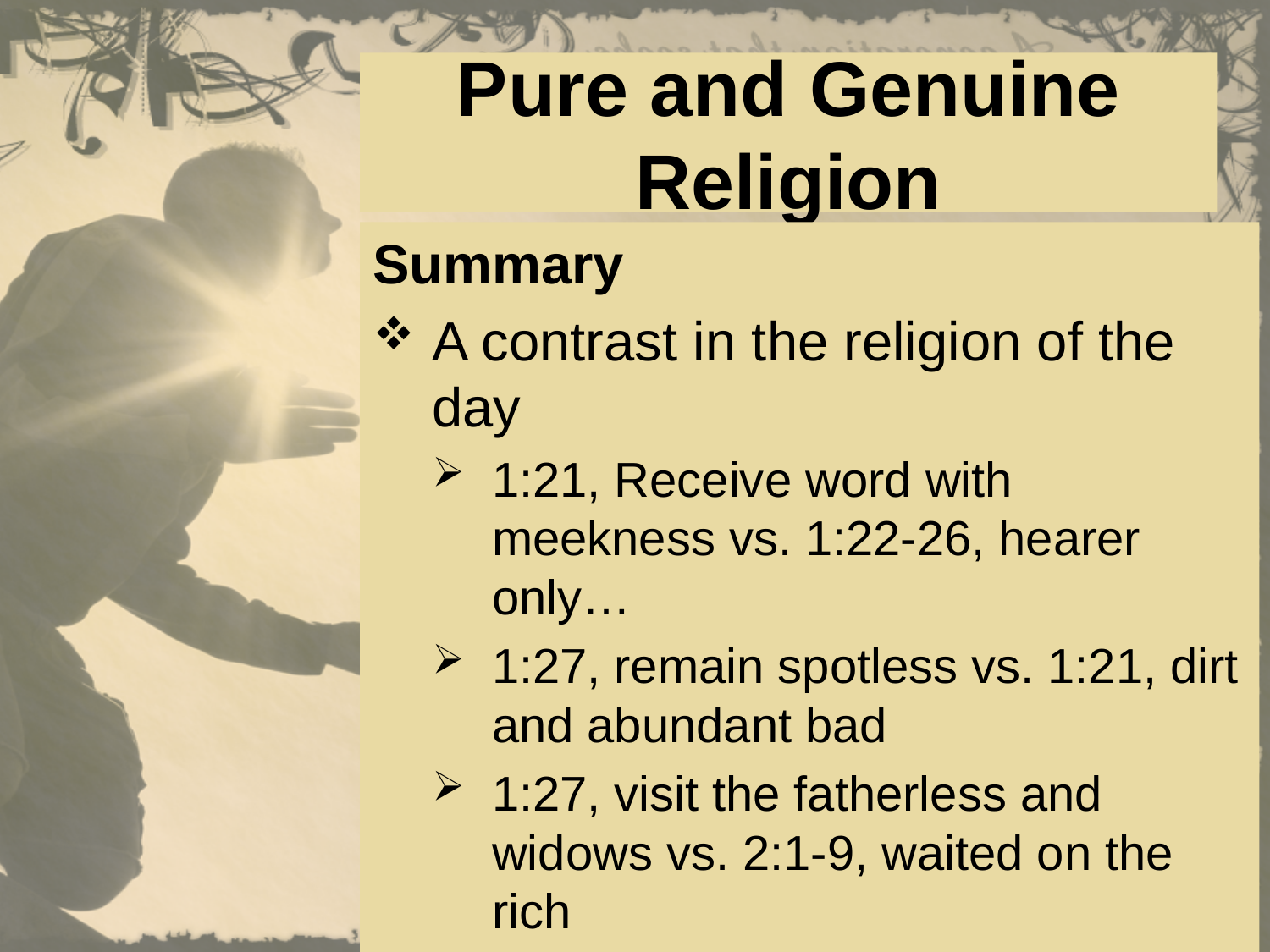

# Pure and Genuine Religion
Summary
A contrast in the religion of the day
1:21, Receive word with meekness vs. 1:22-26, hearer only…
1:27, remain spotless vs. 1:21, dirt and abundant bad
1:27, visit the fatherless and widows vs. 2:1-9, waited on the rich